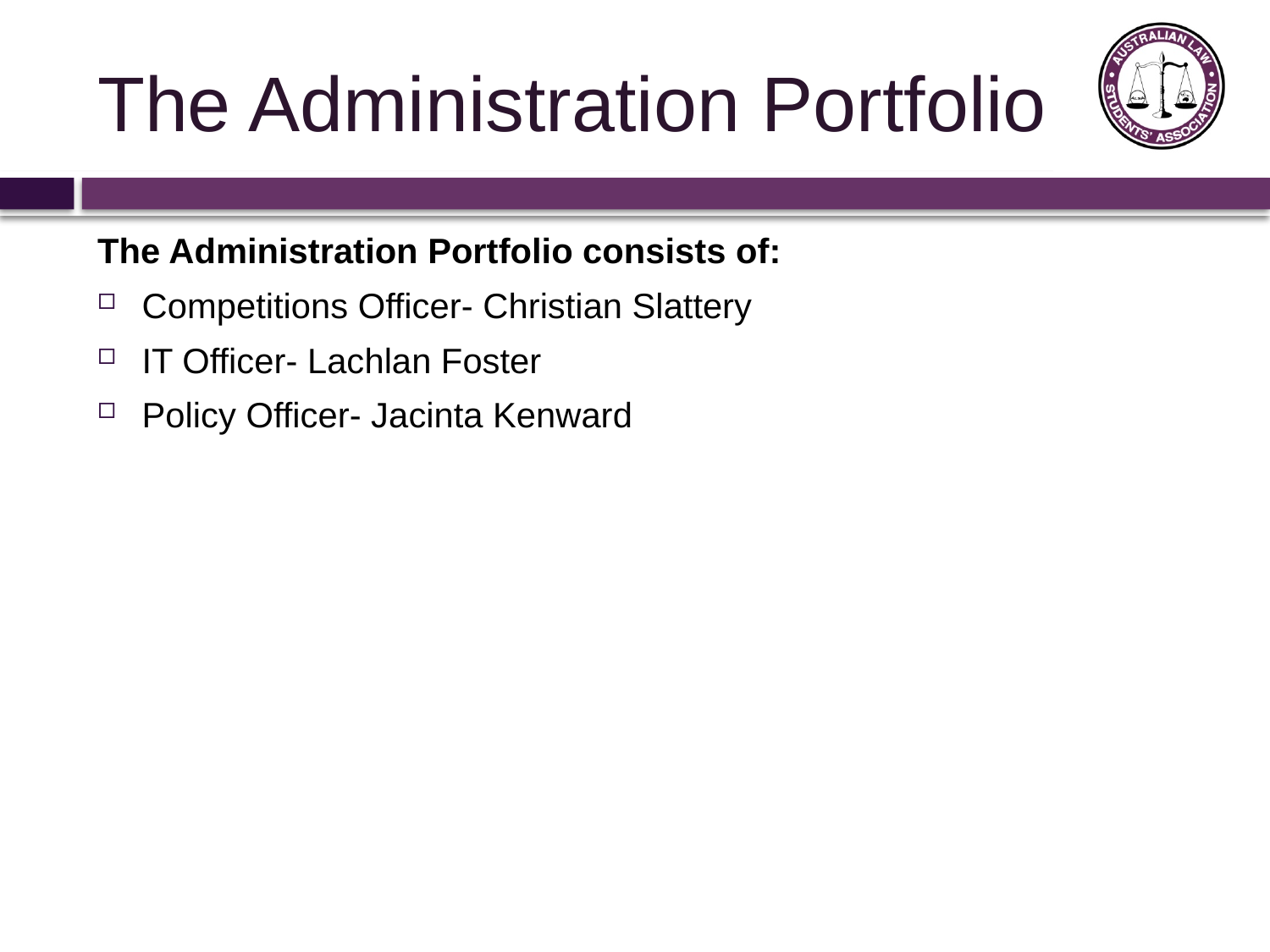

# The Administration Portfolio
The Administration Portfolio consists of:
Competitions Officer- Christian Slattery
IT Officer- Lachlan Foster
Policy Officer- Jacinta Kenward